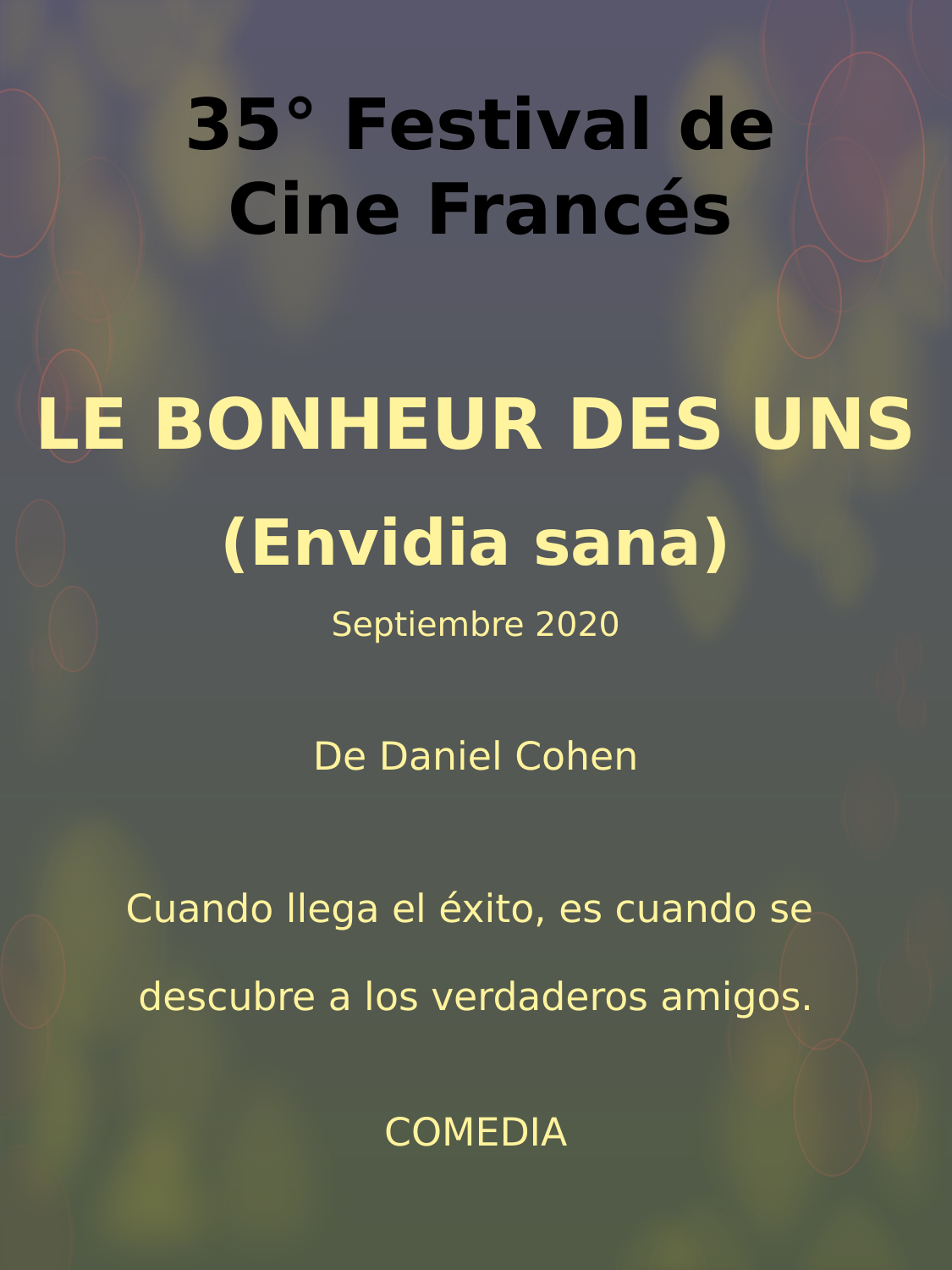

# 35° Festival de Cine Francés
LE BONHEUR DES UNS
(Envidia sana)
Septiembre 2020

De Daniel Cohen

Cuando llega el éxito, es cuando se
descubre a los verdaderos amigos.

COMEDIA